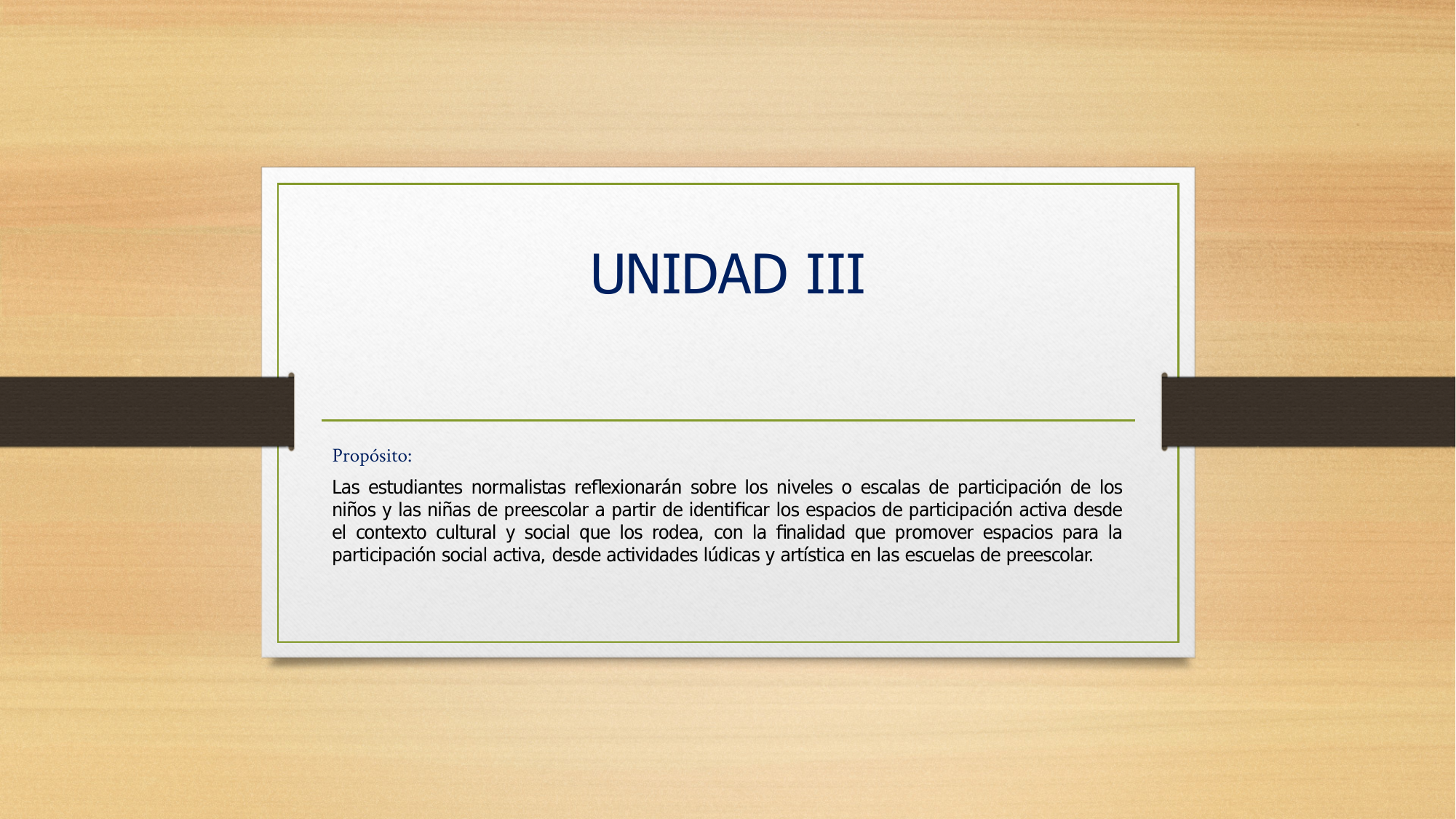

# UNIDAD III
Propósito:
Las estudiantes normalistas reflexionarán sobre los niveles o escalas de participación de los niños y las niñas de preescolar a partir de identificar los espacios de participación activa desde el contexto cultural y social que los rodea, con la finalidad que promover espacios para la participación social activa, desde actividades lúdicas y artística en las escuelas de preescolar.